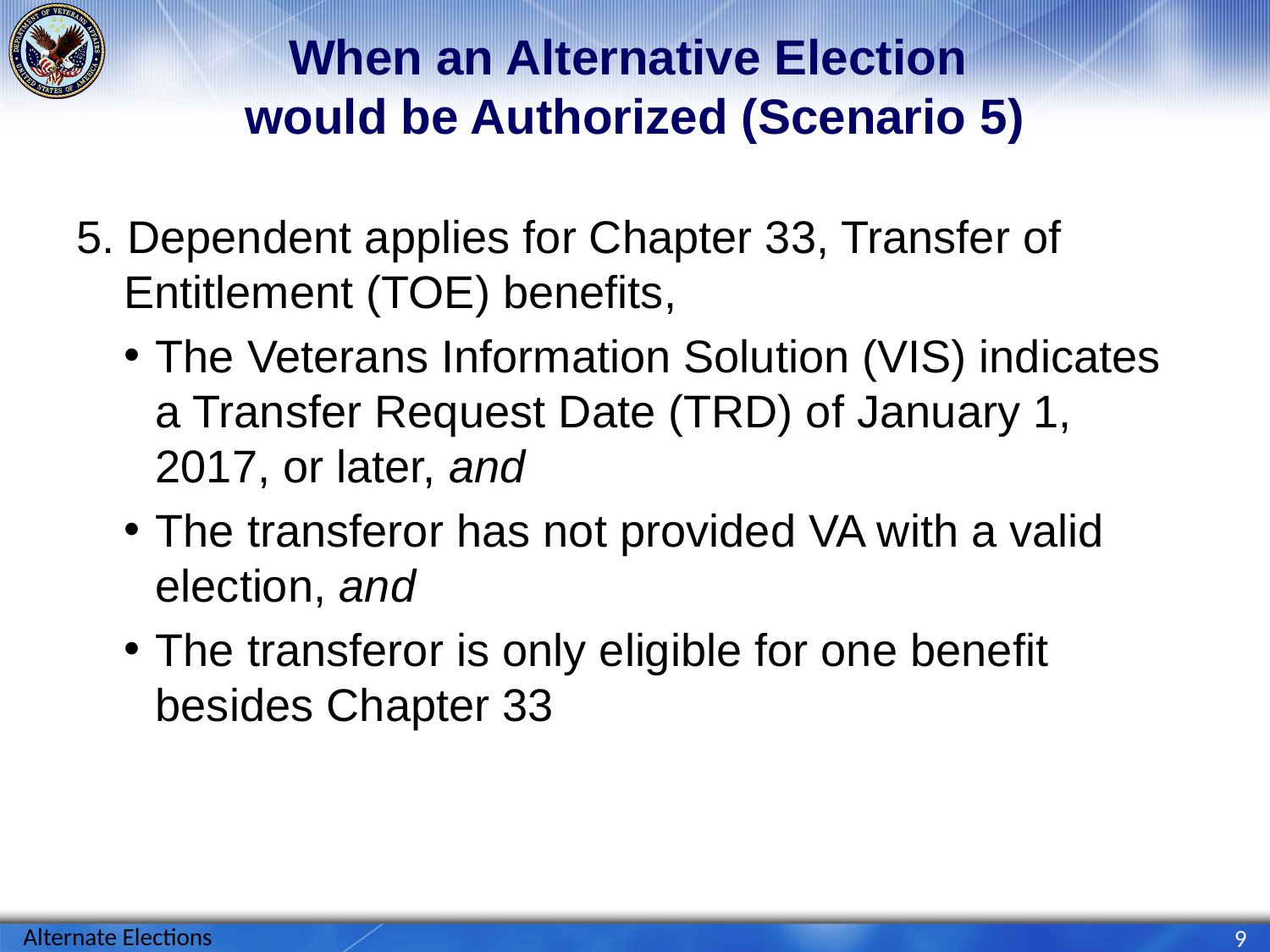

# When an Alternative Election would be Authorized (Scenario 5)
5. Dependent applies for Chapter 33, Transfer of Entitlement (TOE) benefits,
The Veterans Information Solution (VIS) indicates a Transfer Request Date (TRD) of January 1, 2017, or later, and
The transferor has not provided VA with a valid election, and
The transferor is only eligible for one benefit besides Chapter 33

Alternate Elections
9